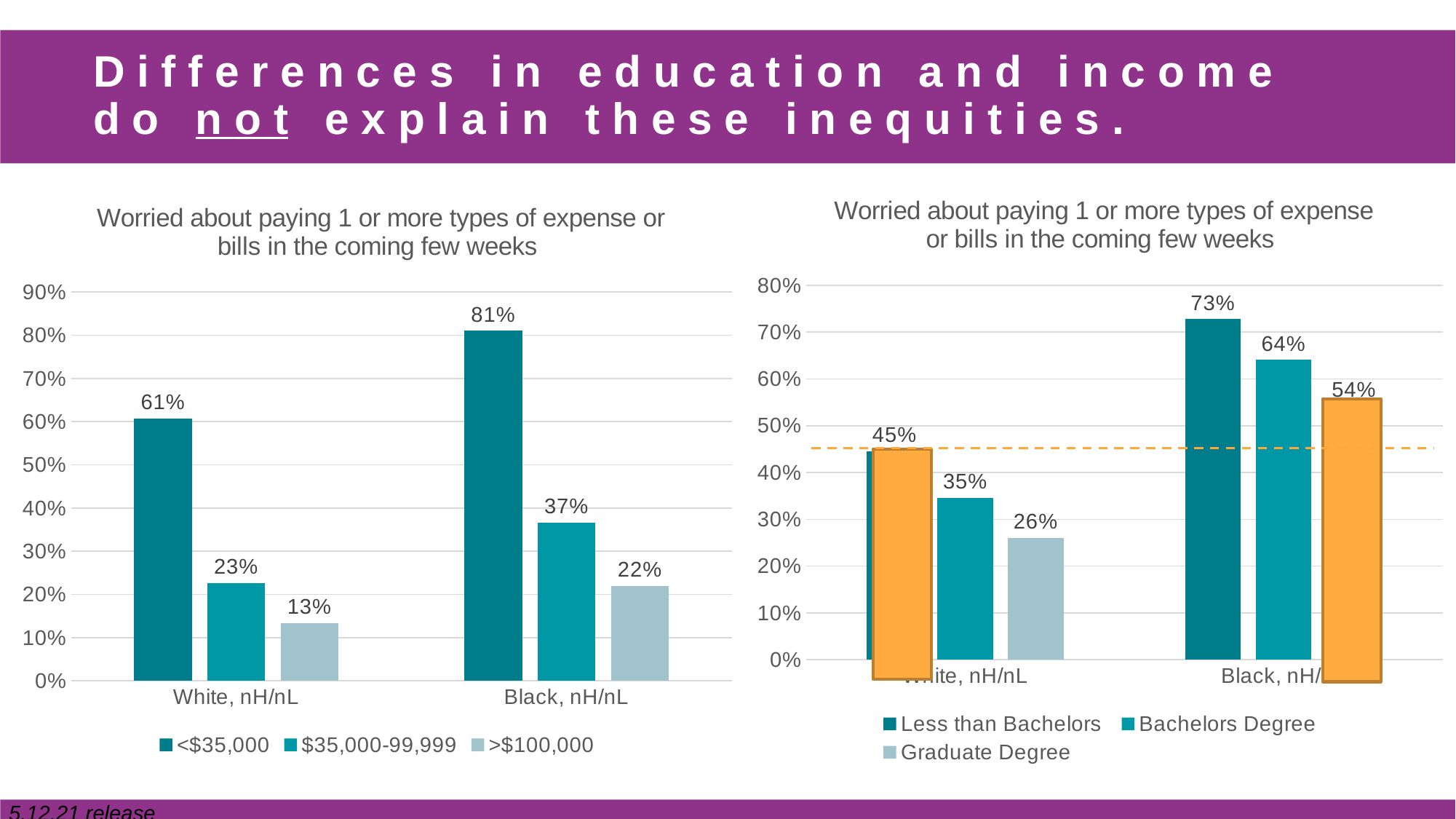

# Differences in education and income do not explain these inequities.

### Chart:  Worried about paying 1 or more types of expense or bills in the coming few weeks

| Category |  |  |  |
|---|---|---|---|
| White, nH/nL | 0.4458 | 0.3458 | 0.26 |
| Black, nH/nL | 0.7278 | 0.6405 | 0.542 |

### Chart:  Worried about paying 1 or more types of expense or bills in the coming few weeks

| Category |  |  |  |
|---|---|---|---|
| White, nH/nL | 0.607 | 0.2264 | 0.1341 |
| Black, nH/nL | 0.8102 | 0.3668 | 0.2194 |

5.12.21 release